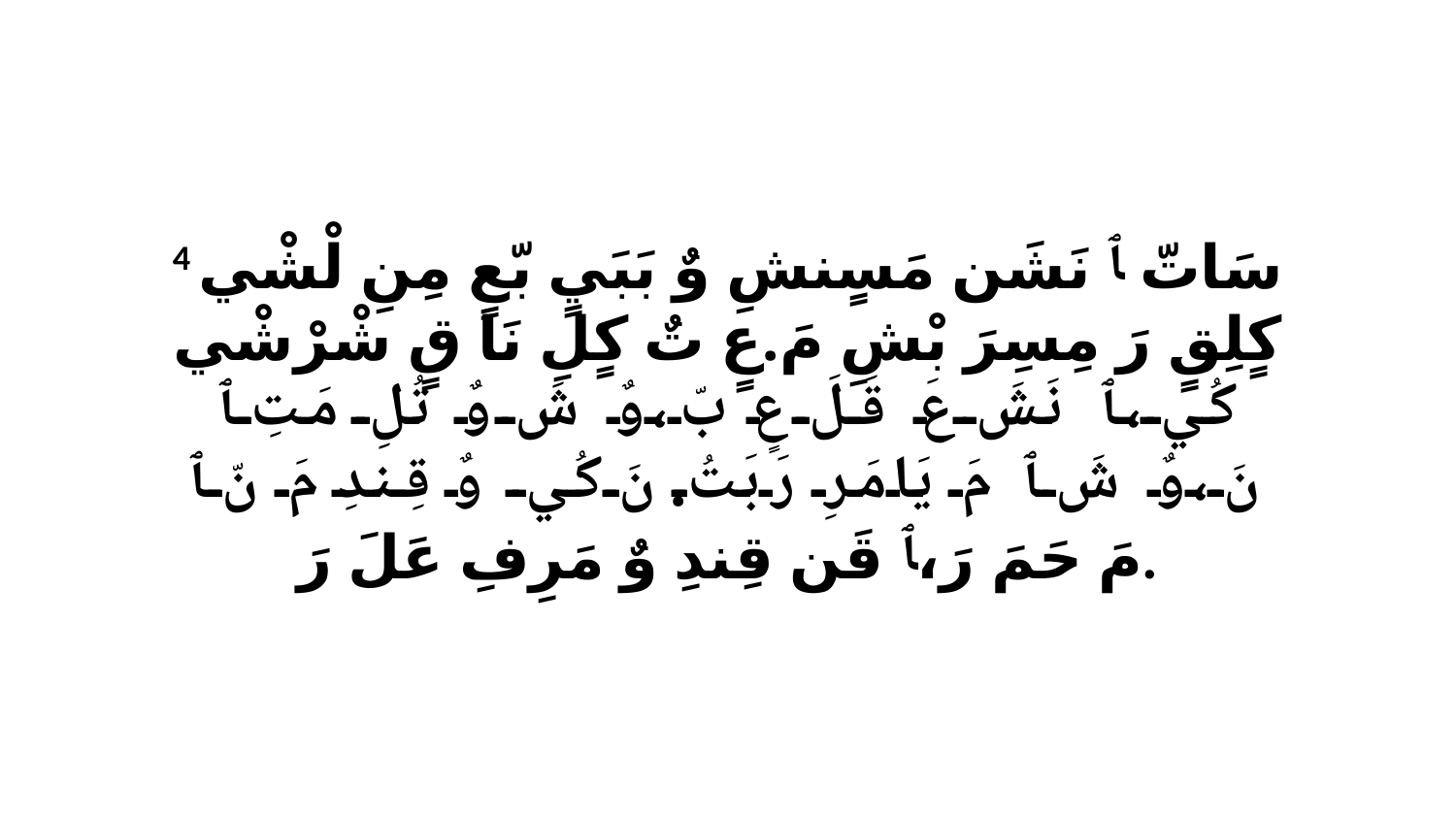

4 سَاتّ ﭑ نَشَن مَسٍنشِ وٌ بَبَيٍ بّعٍ مِنِ لْشْي كٍلِقٍ رَ مِسِرَ بْشِ مَ.عٍ تٌ كٍلِ نَا قٍ شْرْشْي كُي،ﭑ نَشَ عَ قَلَ عٍ بّ،وٌ شَ وٌ تُلِ مَتِ ﭑ نَ،وٌ شَ ﭑ مَ يَامَرِ رَبَتُ.نَ كُي وٌ قِندِ مَ نّ ﭑ مَ حَمَ رَ،ﭑ قَن قِندِ وٌ مَرِفِ عَلَ رَ.